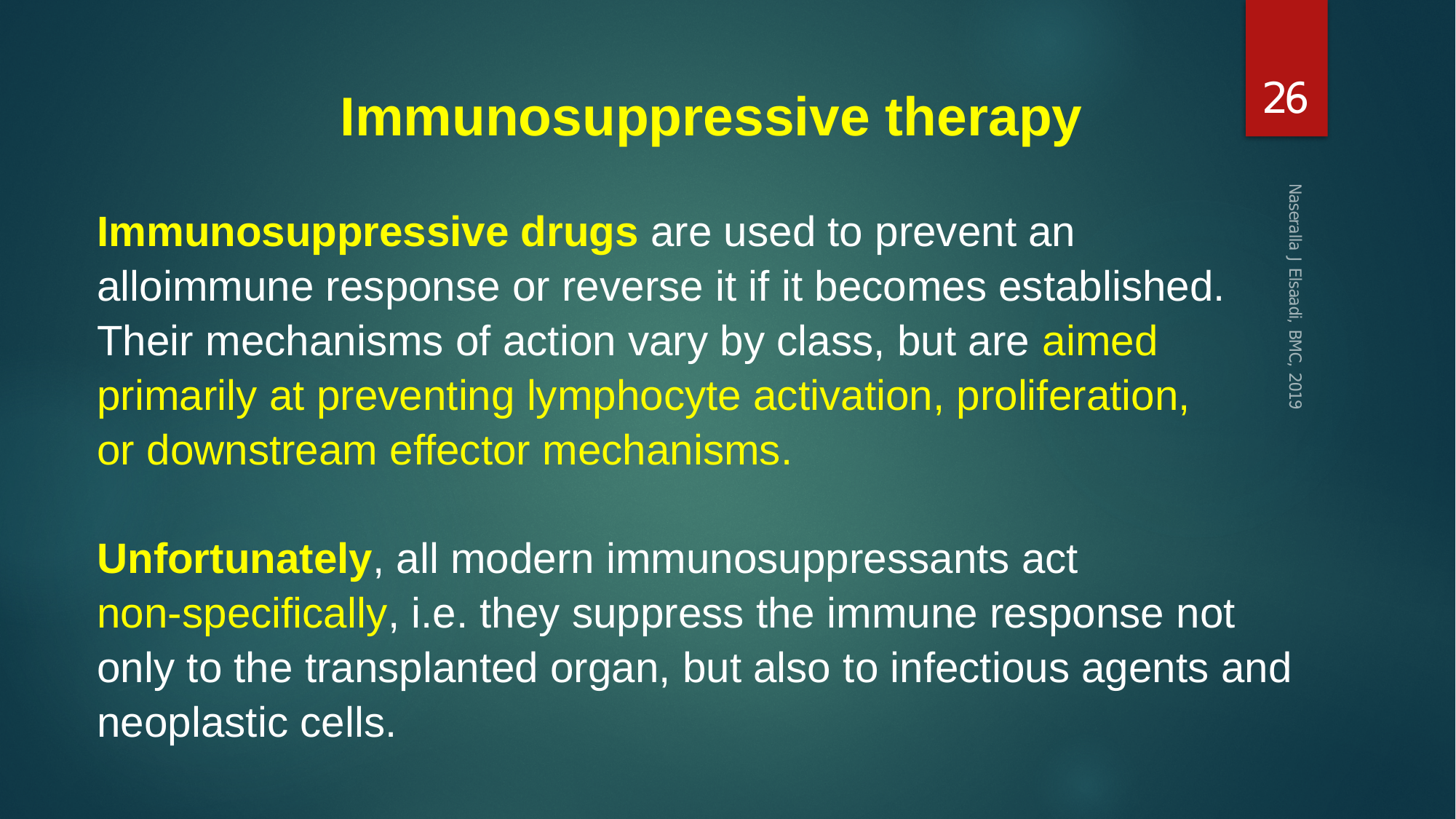

26
Immunosuppressive therapy

Immunosuppressive drugs are used to prevent an
alloimmune response or reverse it if it becomes established.
Their mechanisms of action vary by class, but are aimed primarily at preventing lymphocyte activation, proliferation,
or downstream effector mechanisms.

Unfortunately, all modern immunosuppressants act
non-specifically, i.e. they suppress the immune response not only to the transplanted organ, but also to infectious agents and neoplastic cells.
Naseralla J Elsaadi, BMC, 2019